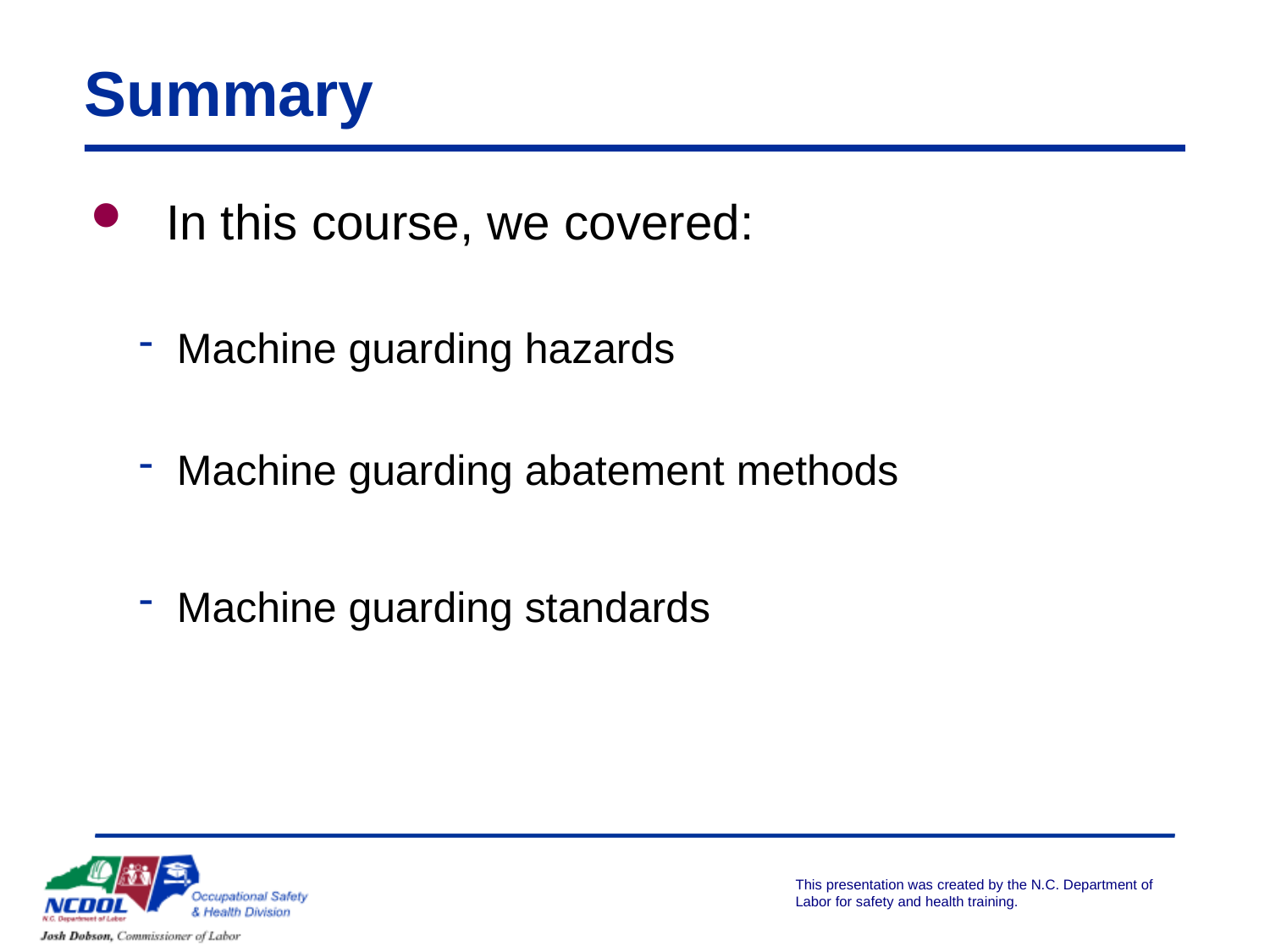

# Summary

  In this course, we covered:

  Machine guarding hazards

  Machine guarding abatement methods

  Machine guarding standards